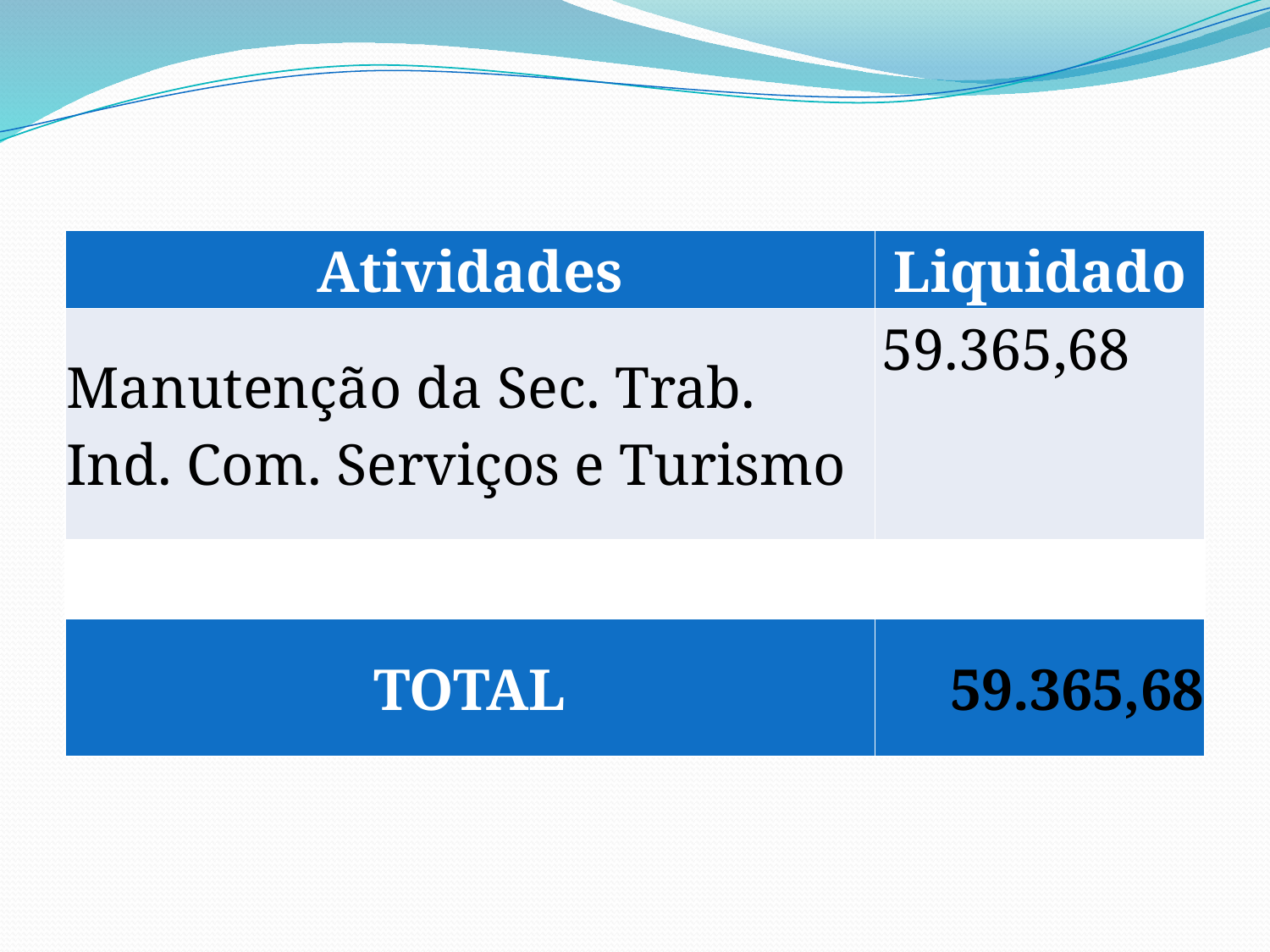

| Atividades | Liquidado |
| --- | --- |
| Manutenção da Sec. Trab. Ind. Com. Serviços e Turismo | 59.365,68 |
|  |  |
| TOTAL | 59.365,68 |